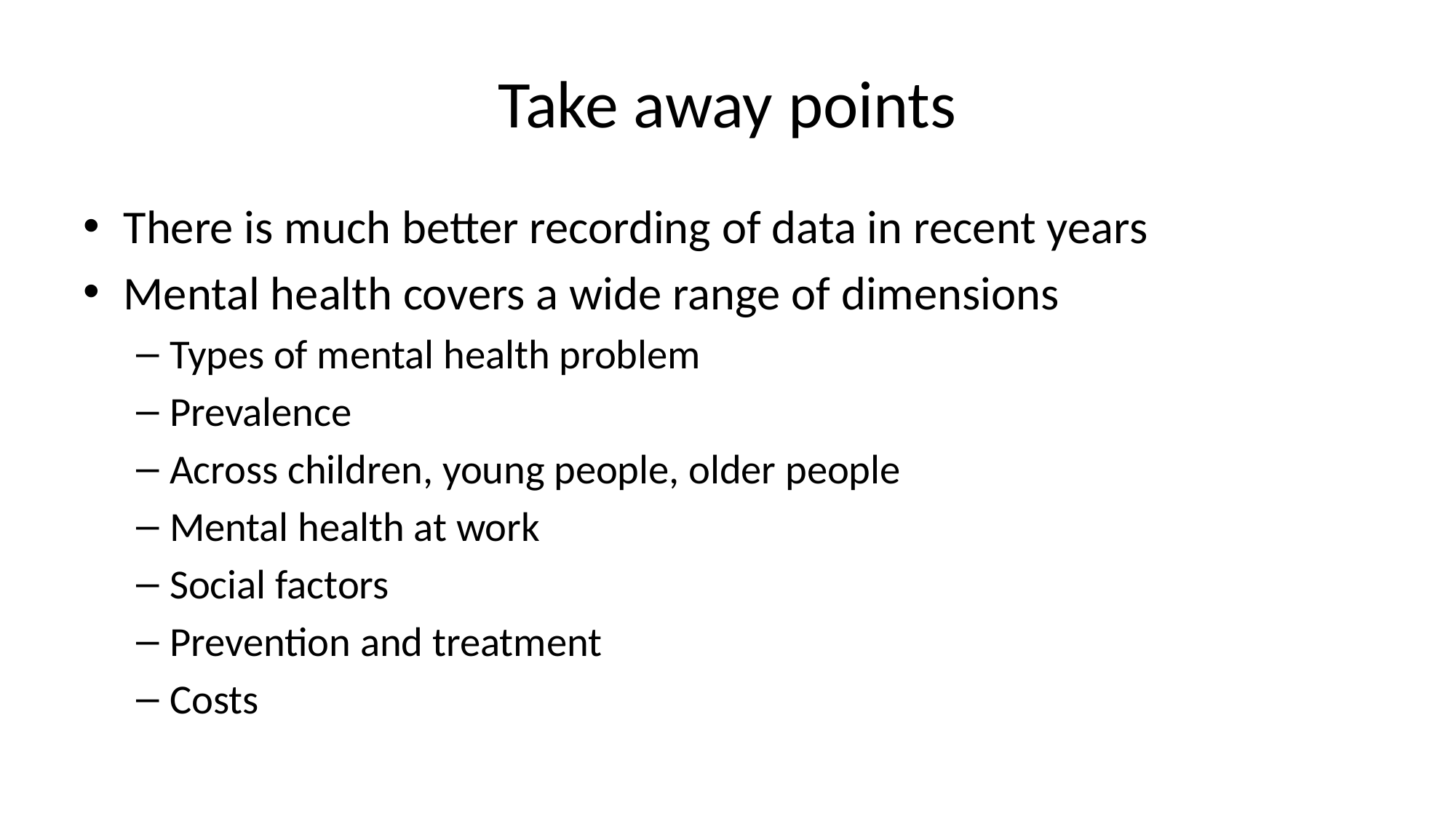

# Take away points
There is much better recording of data in recent years
Mental health covers a wide range of dimensions
Types of mental health problem
Prevalence
Across children, young people, older people
Mental health at work
Social factors
Prevention and treatment
Costs